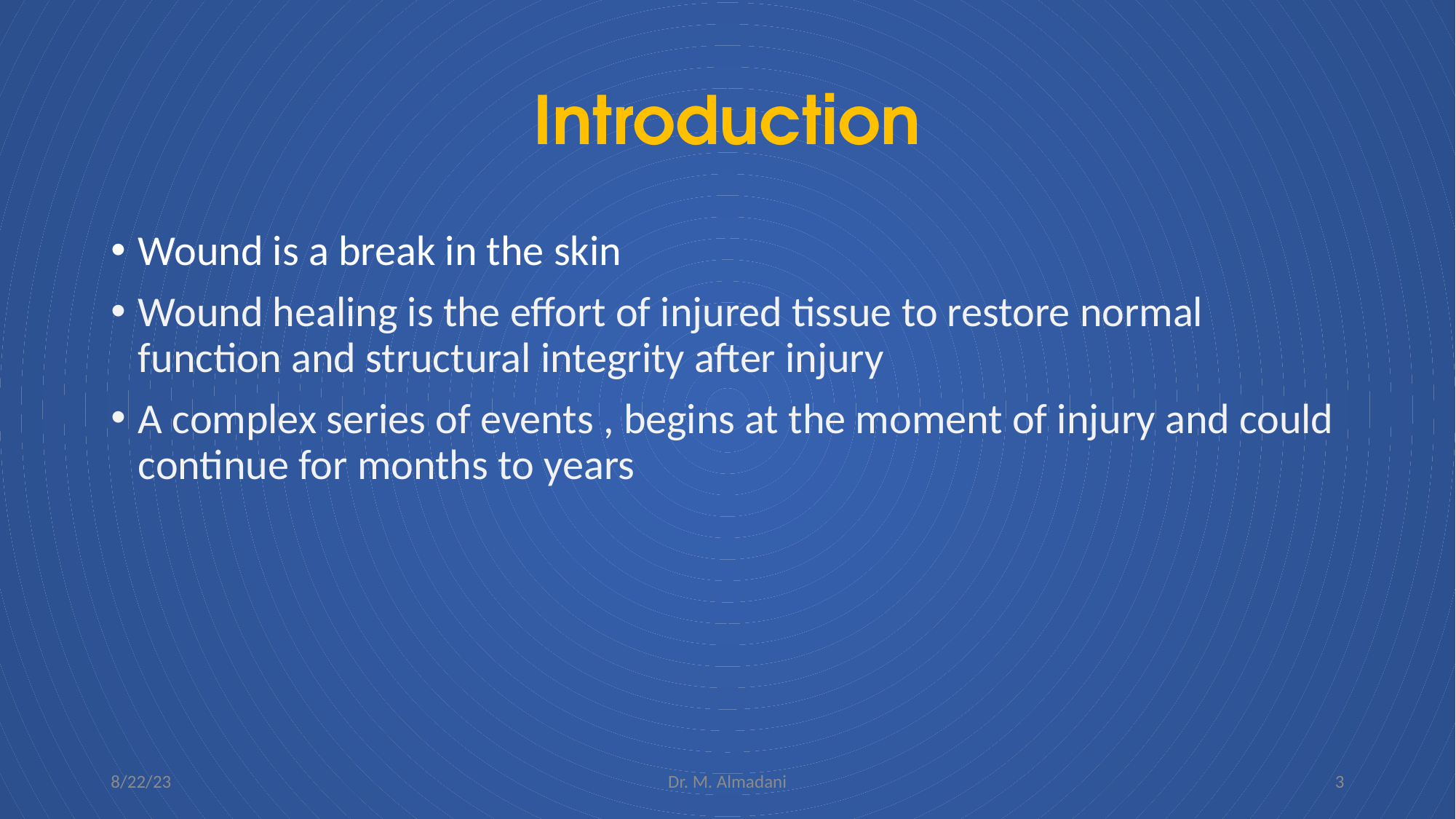

# Introduction
Wound is a break in the skin
Wound healing is the effort of injured tissue to restore normal function and structural integrity after injury
A complex series of events , begins at the moment of injury and could continue for months to years

8/22/23
Dr. M. Almadani
3